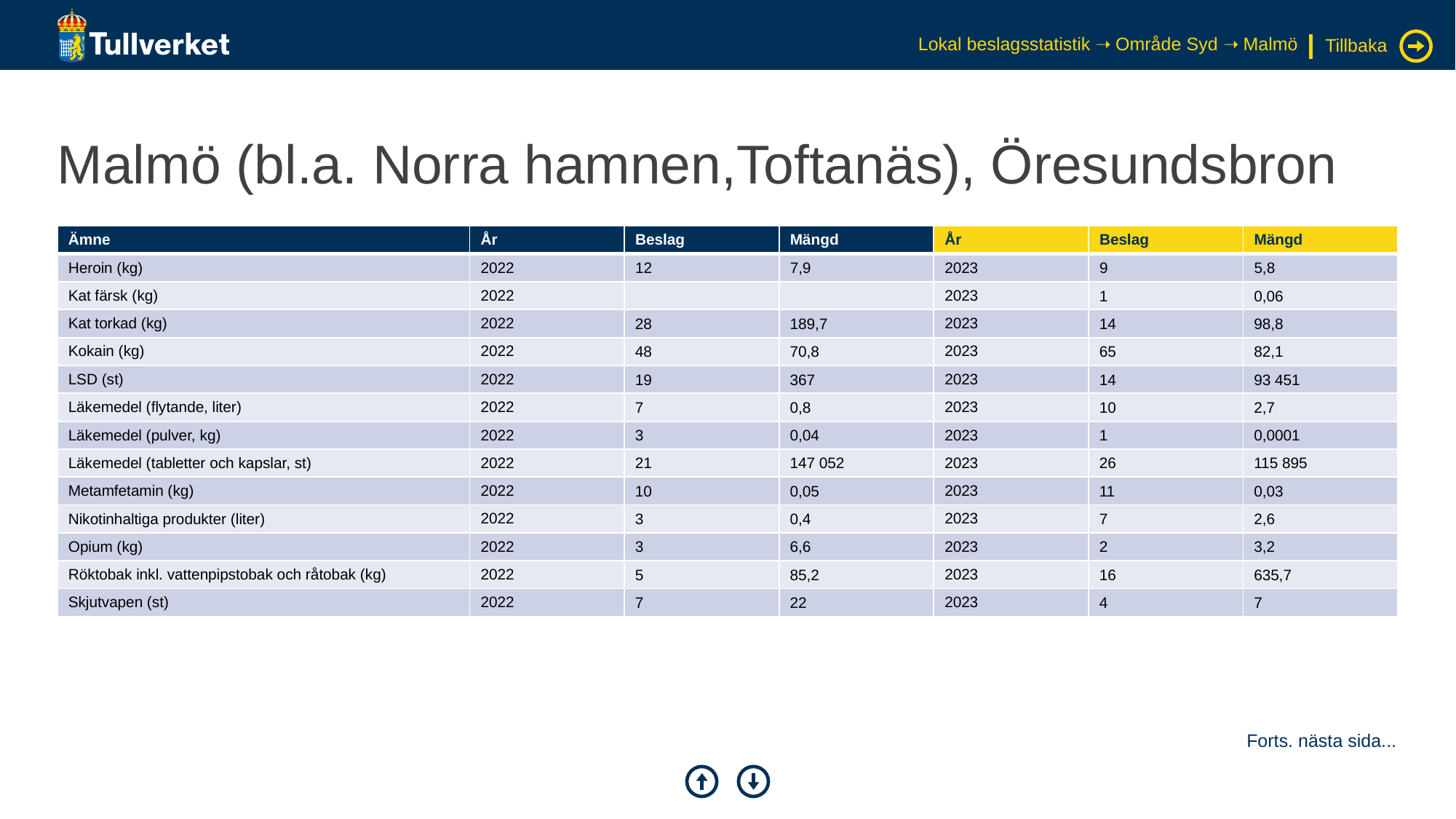

Lokal beslagsstatistik ➝ Område Syd ➝ Malmö
Tillbaka
# Malmö (bl.a. Norra hamnen,Toftanäs), Öresundsbron
| Ämne | År | Beslag | Mängd | År | Beslag | Mängd |
| --- | --- | --- | --- | --- | --- | --- |
| Heroin (kg) | 2022 | 12 | 7,9 | 2023 | 9 | 5,8 |
| Kat färsk (kg) | 2022 |  |  | 2023 | 1 | 0,06 |
| Kat torkad (kg) | 2022 | 28 | 189,7 | 2023 | 14 | 98,8 |
| Kokain (kg) | 2022 | 48 | 70,8 | 2023 | 65 | 82,1 |
| LSD (st) | 2022 | 19 | 367 | 2023 | 14 | 93 451 |
| Läkemedel (flytande, liter) | 2022 | 7 | 0,8 | 2023 | 10 | 2,7 |
| Läkemedel (pulver, kg) | 2022 | 3 | 0,04 | 2023 | 1 | 0,0001 |
| Läkemedel (tabletter och kapslar, st) | 2022 | 21 | 147 052 | 2023 | 26 | 115 895 |
| Metamfetamin (kg) | 2022 | 10 | 0,05 | 2023 | 11 | 0,03 |
| Nikotinhaltiga produkter (liter) | 2022 | 3 | 0,4 | 2023 | 7 | 2,6 |
| Opium (kg) | 2022 | 3 | 6,6 | 2023 | 2 | 3,2 |
| Röktobak inkl. vattenpipstobak och råtobak (kg) | 2022 | 5 | 85,2 | 2023 | 16 | 635,7 |
| Skjutvapen (st) | 2022 | 7 | 22 | 2023 | 4 | 7 |
Forts. nästa sida...